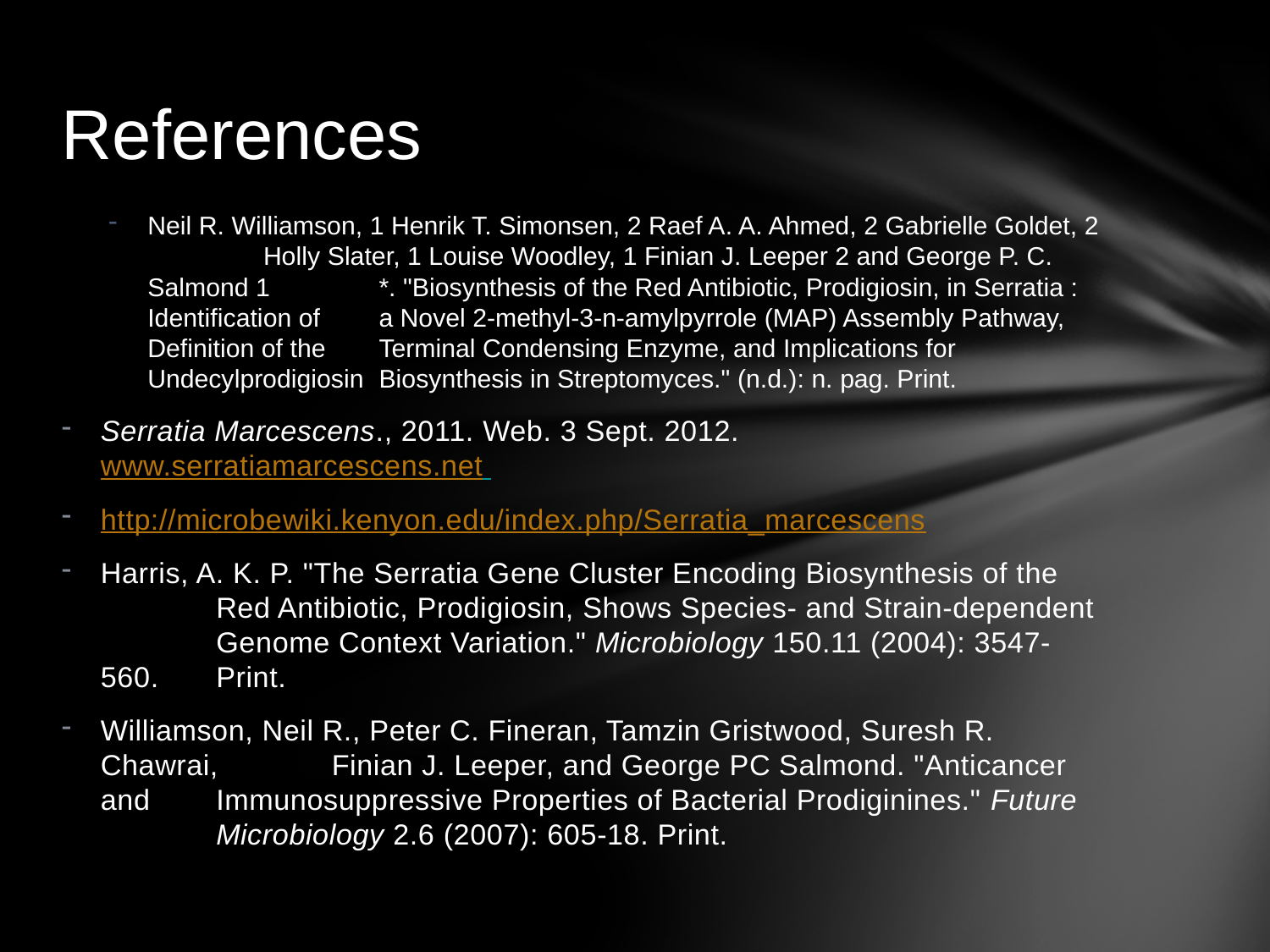

# References
Neil R. Williamson, 1 Henrik T. Simonsen, 2 Raef A. A. Ahmed, 2 Gabrielle Goldet, 2 	Holly Slater, 1 Louise Woodley, 1 Finian J. Leeper 2 and George P. C. Salmond 1 	*. "Biosynthesis of the Red Antibiotic, Prodigiosin, in Serratia : Identification of 	a Novel 2-methyl-3-n-amylpyrrole (MAP) Assembly Pathway, Definition of the 	Terminal Condensing Enzyme, and Implications for Undecylprodigiosin 	Biosynthesis in Streptomyces." (n.d.): n. pag. Print.
Serratia Marcescens., 2011. Web. 3 Sept. 2012. www.serratiamarcescens.net
http://microbewiki.kenyon.edu/index.php/Serratia_marcescens
Harris, A. K. P. "The Serratia Gene Cluster Encoding Biosynthesis of the 	Red Antibiotic, Prodigiosin, Shows Species- and Strain-dependent 	Genome Context Variation." Microbiology 150.11 (2004): 3547-560. 	Print.
Williamson, Neil R., Peter C. Fineran, Tamzin Gristwood, Suresh R. Chawrai, 	Finian J. Leeper, and George PC Salmond. "Anticancer and 	Immunosuppressive Properties of Bacterial Prodiginines." Future 	Microbiology 2.6 (2007): 605-18. Print.